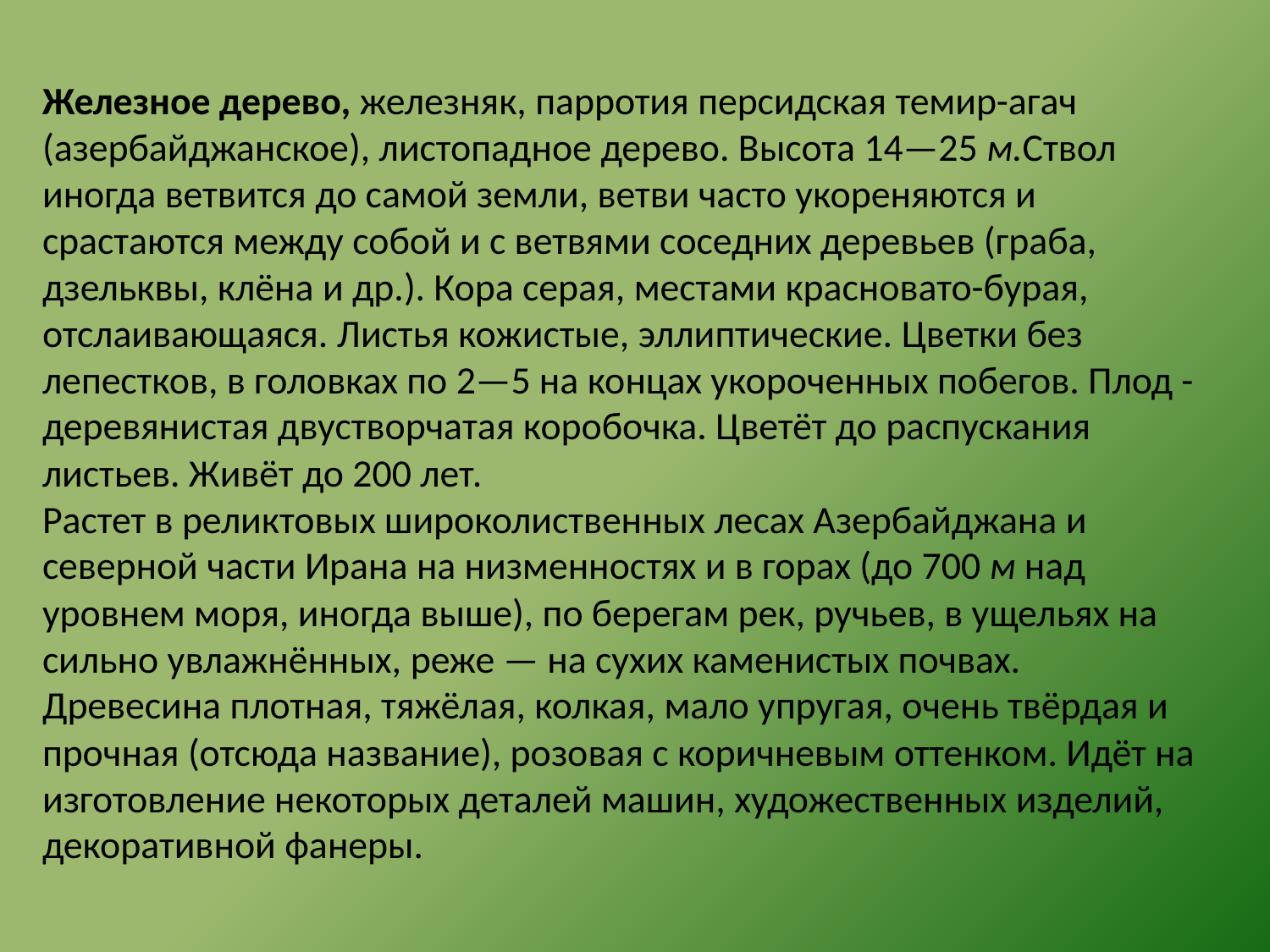

Железное дерево, железняк, парротия персидская темир-агач (азербайджанское), листопадное дерево. Высота 14—25 м.Ствол иногда ветвится до самой земли, ветви часто укореняются и срастаются между собой и с ветвями соседних деревьев (граба, дзельквы, клёна и др.). Кора серая, местами красновато-бурая, отслаивающаяся. Листья кожистые, эллиптические. Цветки без лепестков, в головках по 2—5 на концах укороченных побегов. Плод -деревянистая двустворчатая коробочка. Цветёт до распускания листьев. Живёт до 200 лет.
Растет в реликтовых широколиственных лесах Азербайджана и северной части Ирана на низменностях и в горах (до 700 м над уровнем моря, иногда выше), по берегам рек, ручьев, в ущельях на сильно увлажнённых, реже — на сухих каменистых почвах. Древесина плотная, тяжёлая, колкая, мало упругая, очень твёрдая и прочная (отсюда название), розовая с коричневым оттенком. Идёт на изготовление некоторых деталей машин, художественных изделий, декоративной фанеры.